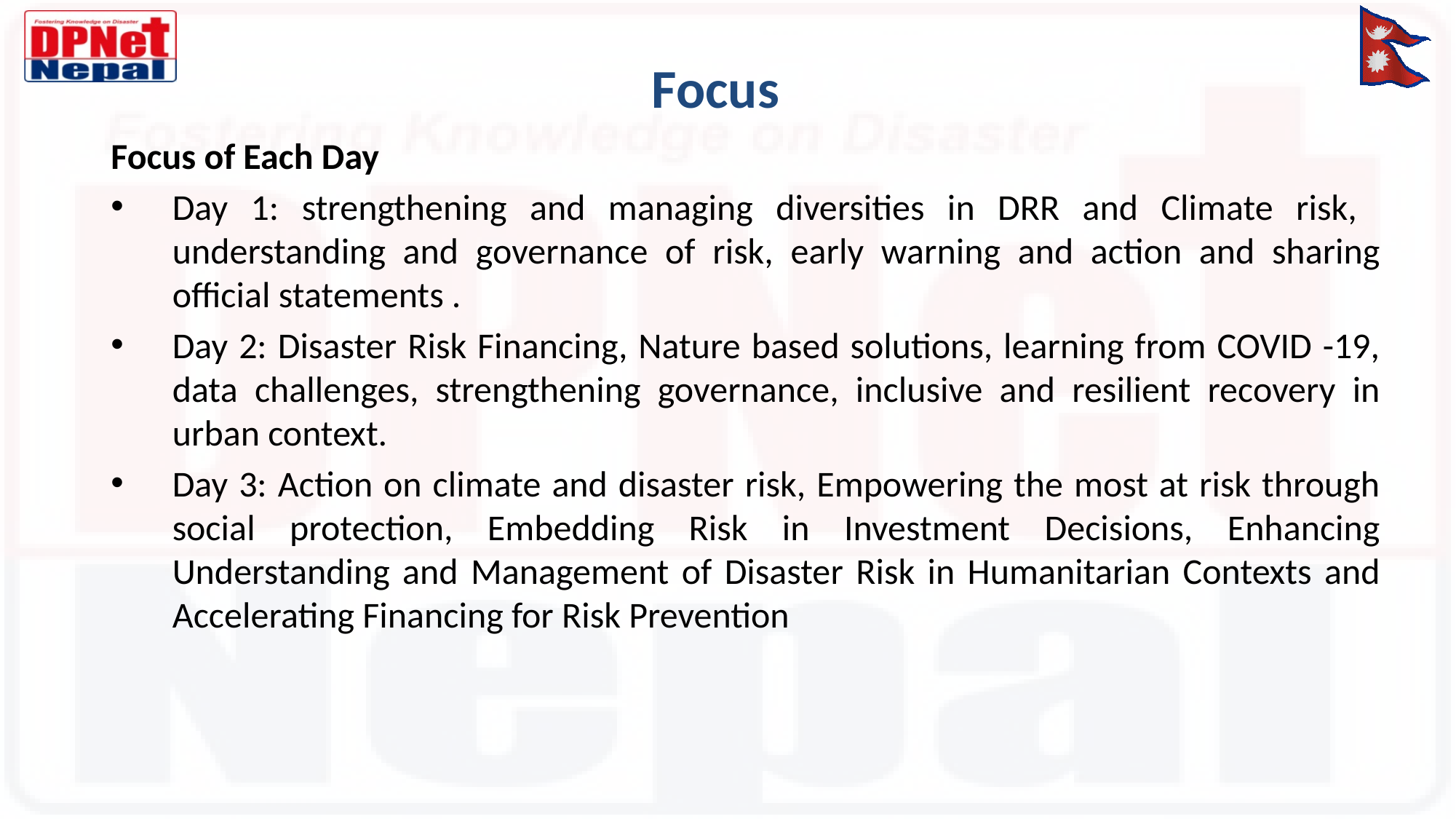

# Focus
Focus of Each Day
Day 1: strengthening and managing diversities in DRR and Climate risk,  understanding and governance of risk, early warning and action and sharing official statements .
Day 2: Disaster Risk Financing, Nature based solutions, learning from COVID -19, data challenges, strengthening governance, inclusive and resilient recovery in urban context.
Day 3: Action on climate and disaster risk, Empowering the most at risk through social protection, Embedding Risk in Investment Decisions, Enhancing Understanding and Management of Disaster Risk in Humanitarian Contexts and Accelerating Financing for Risk Prevention